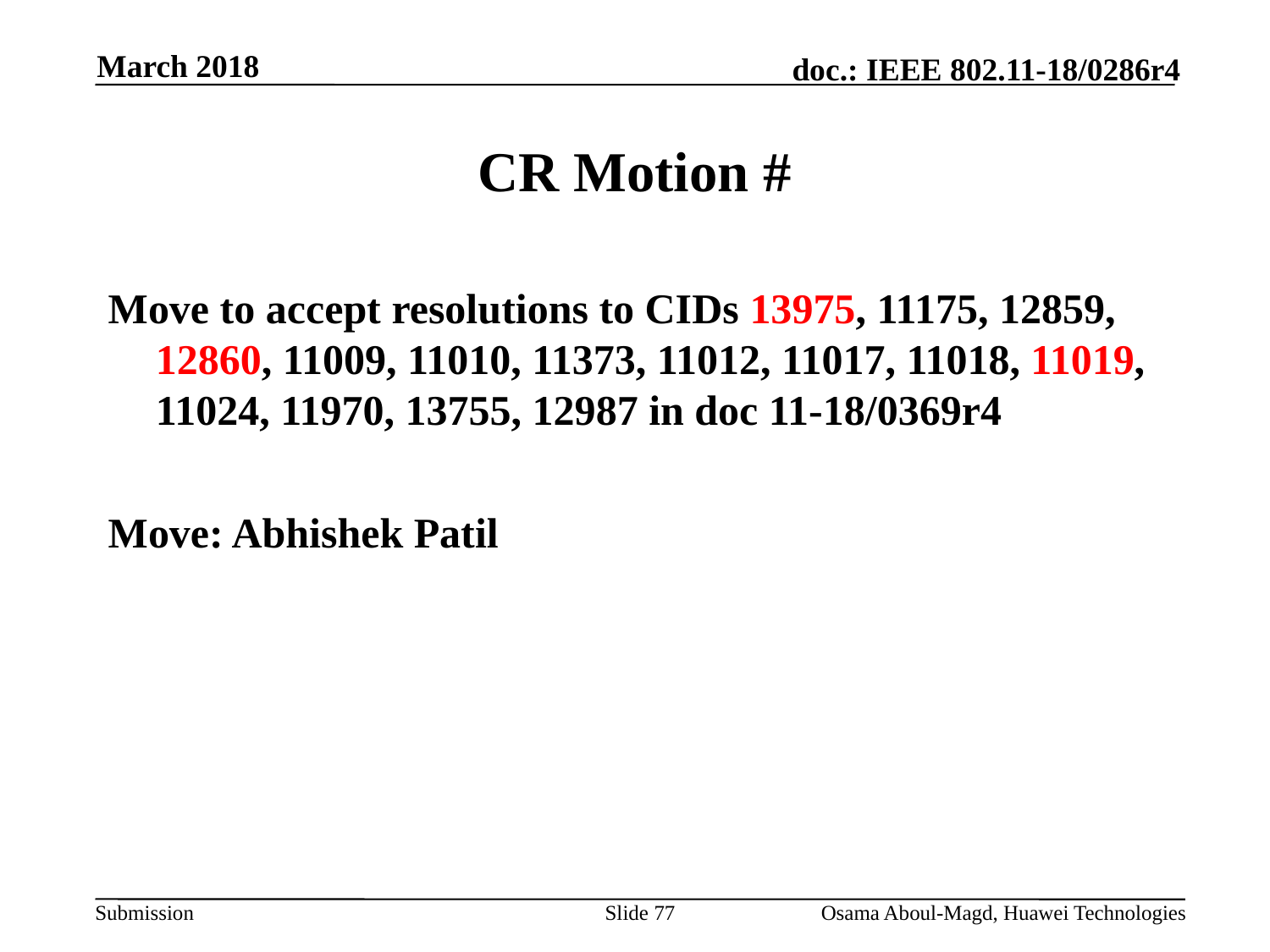

March 2018
# CR Motion #
Move to accept resolutions to CIDs 13975, 11175, 12859, 12860, 11009, 11010, 11373, 11012, 11017, 11018, 11019, 11024, 11970, 13755, 12987 in doc 11-18/0369r4

Move: Abhishek Patil

Slide 77
Osama Aboul-Magd, Huawei Technologies